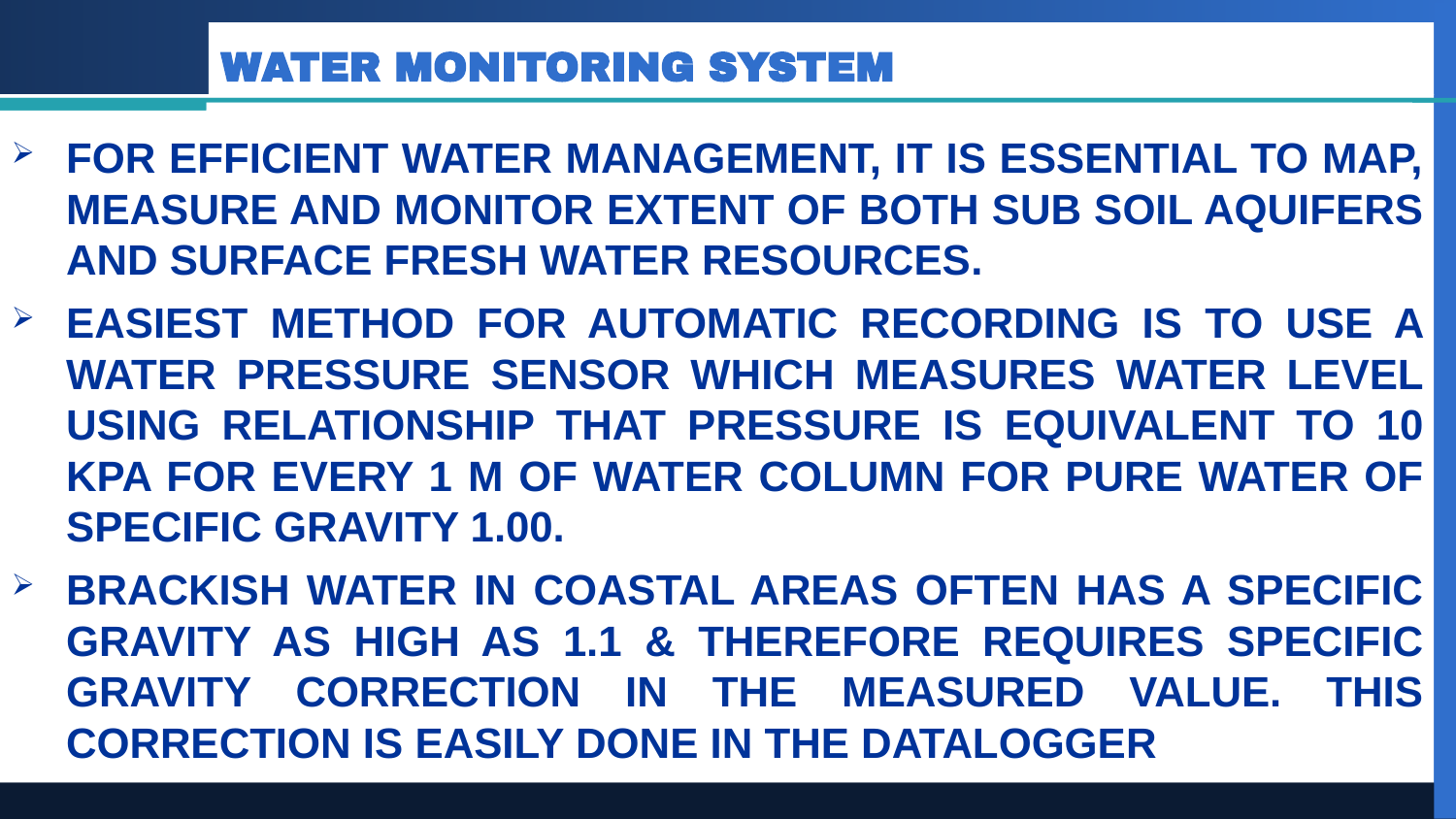

# WATER MONITORING SYSTEM

FOR EFFICIENT WATER MANAGEMENT, IT IS ESSENTIAL TO MAP, MEASURE AND MONITOR EXTENT OF BOTH SUB SOIL AQUIFERS AND SURFACE FRESH WATER RESOURCES.
EASIEST METHOD FOR AUTOMATIC RECORDING IS TO USE A WATER PRESSURE SENSOR WHICH MEASURES WATER LEVEL USING RELATIONSHIP THAT PRESSURE IS EQUIVALENT TO 10 KPA FOR EVERY 1 M OF WATER COLUMN FOR PURE WATER OF SPECIFIC GRAVITY 1.00.
BRACKISH WATER IN COASTAL AREAS OFTEN HAS A SPECIFIC GRAVITY AS HIGH AS 1.1 & THEREFORE REQUIRES SPECIFIC GRAVITY CORRECTION IN THE MEASURED VALUE. THIS CORRECTION IS EASILY DONE IN THE DATALOGGER